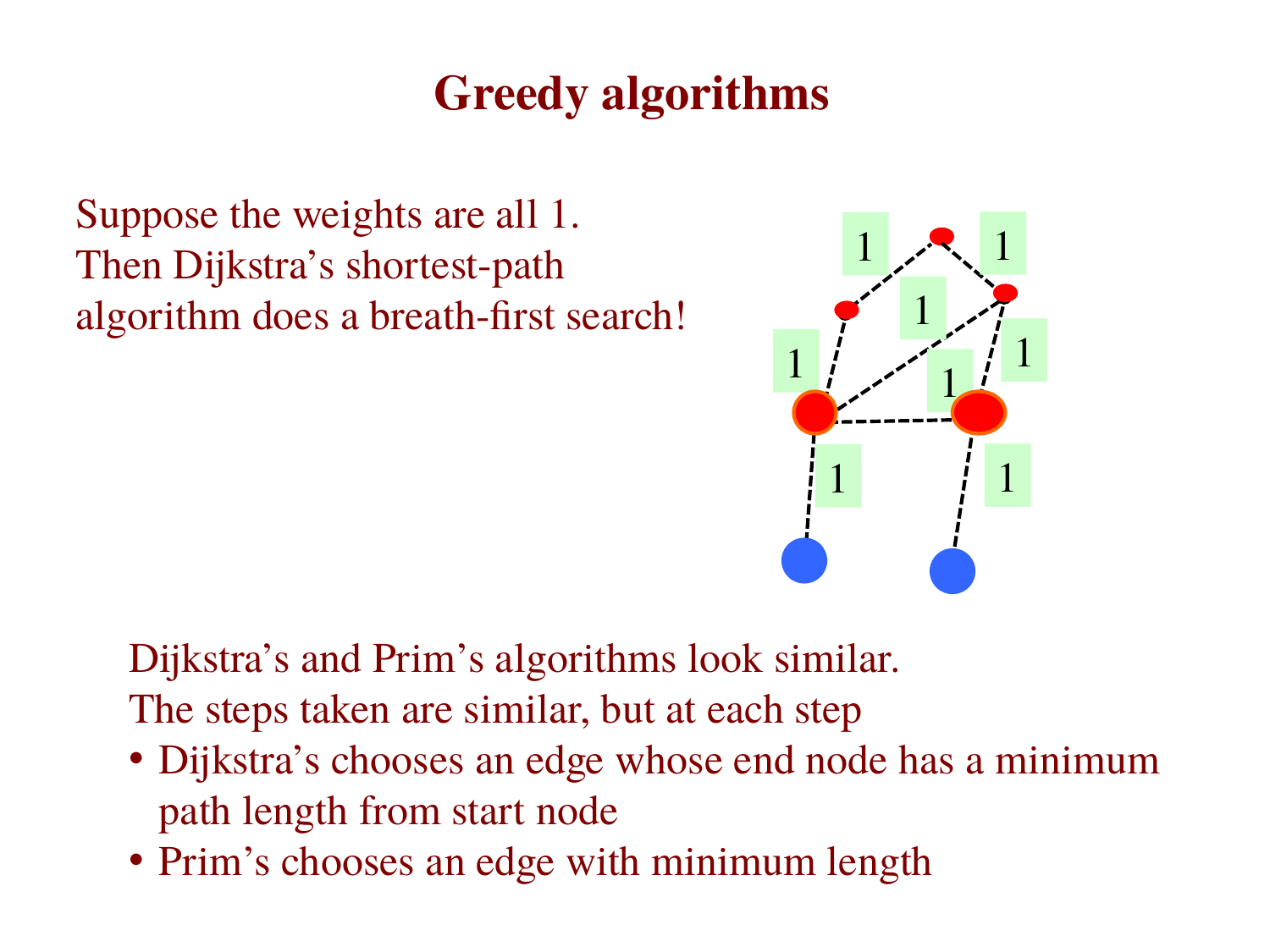

# Greedy algorithms
38
Suppose the weights are all 1.
Then Dijkstra’s shortest-path
algorithm does a breath-first search!
1
1

1
1
1
1

1
1

Dijkstra’s and Prim’s algorithms look similar.
The steps taken are similar, but at each step
Dijkstra’s chooses an edge whose end node has a minimum path length from start node
Prim’s chooses an edge with minimum length